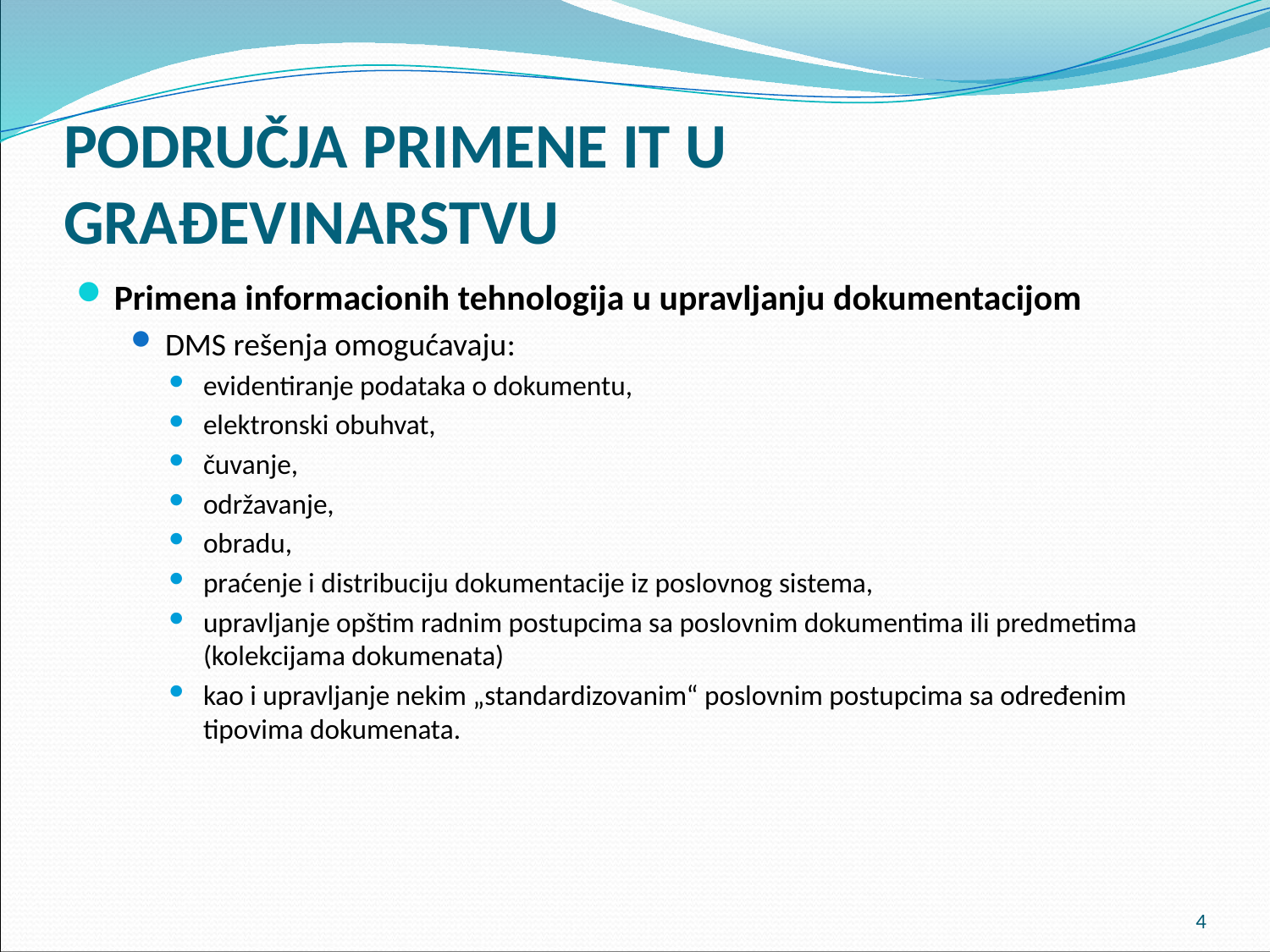

# PODRUČJA PRIMENE IT U GRAĐEVINARSTVU
Primena informacionih tehnologija u upravljanju dokumentacijom
DMS rešenja omogućavaju:
evidentiranje podataka o dokumentu,
elektronski obuhvat,
čuvanje,
održavanje,
obradu,
praćenje i distribuciju dokumentacije iz poslovnog sistema,
upravljanje opštim radnim postupcima sa poslovnim dokumentima ili predmetima (kolekcijama dokumenata)
kao i upravljanje nekim „standardizovanim“ poslovnim postupcima sa određenim tipovima dokumenata.

4